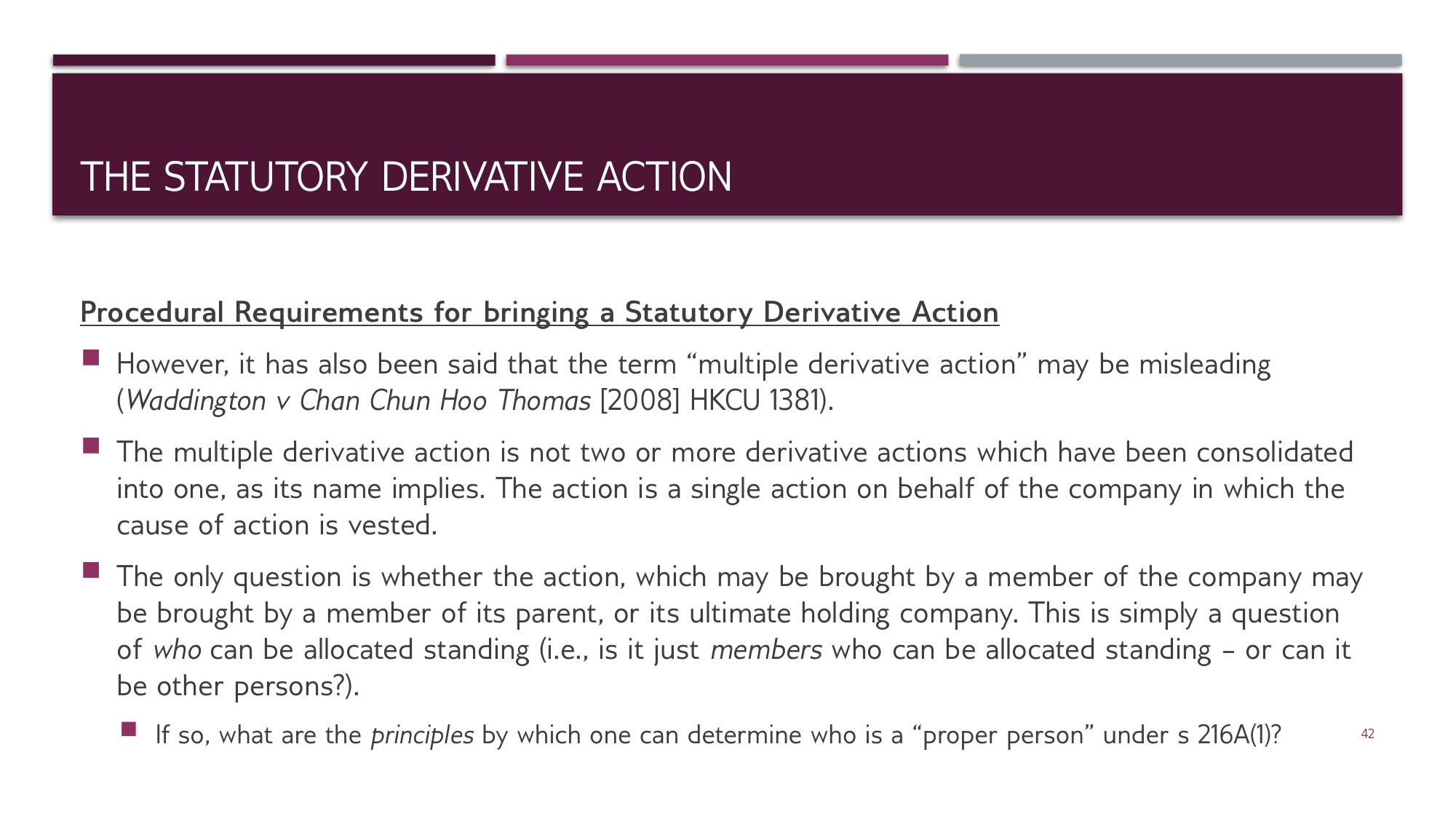

# The statutory derivative action
Procedural Requirements for bringing a Statutory Derivative Action
However, it has also been said that the term “multiple derivative action” may be misleading (Waddington v Chan Chun Hoo Thomas [2008] HKCU 1381).
The multiple derivative action is not two or more derivative actions which have been consolidated into one, as its name implies. The action is a single action on behalf of the company in which the cause of action is vested.
The only question is whether the action, which may be brought by a member of the company may be brought by a member of its parent, or its ultimate holding company. This is simply a question of who can be allocated standing (i.e., is it just members who can be allocated standing – or can it be other persons?).
If so, what are the principles by which one can determine who is a “proper person” under s 216A(1)?
42